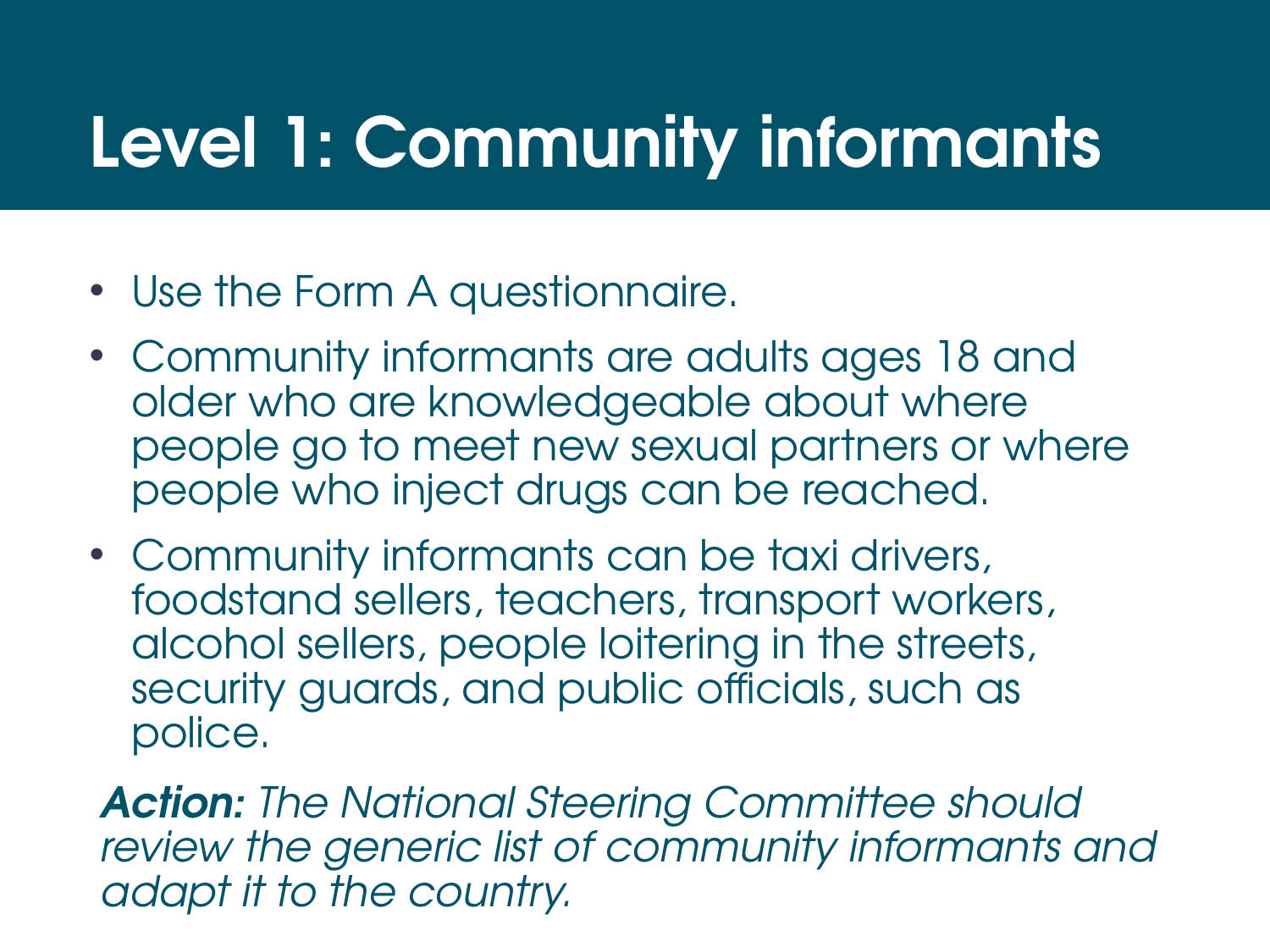

# Level 1: Community informants
Use the Form A questionnaire.
Community informants are adults ages 18 and older who are knowledgeable about where people go to meet new sexual partners or where people who inject drugs can be reached.
Community informants can be taxi drivers, foodstand sellers, teachers, transport workers, alcohol sellers, people loitering in the streets, security guards, and public officials, such as police.
Action: The National Steering Committee should review the generic list of community informants and adapt it to the country.